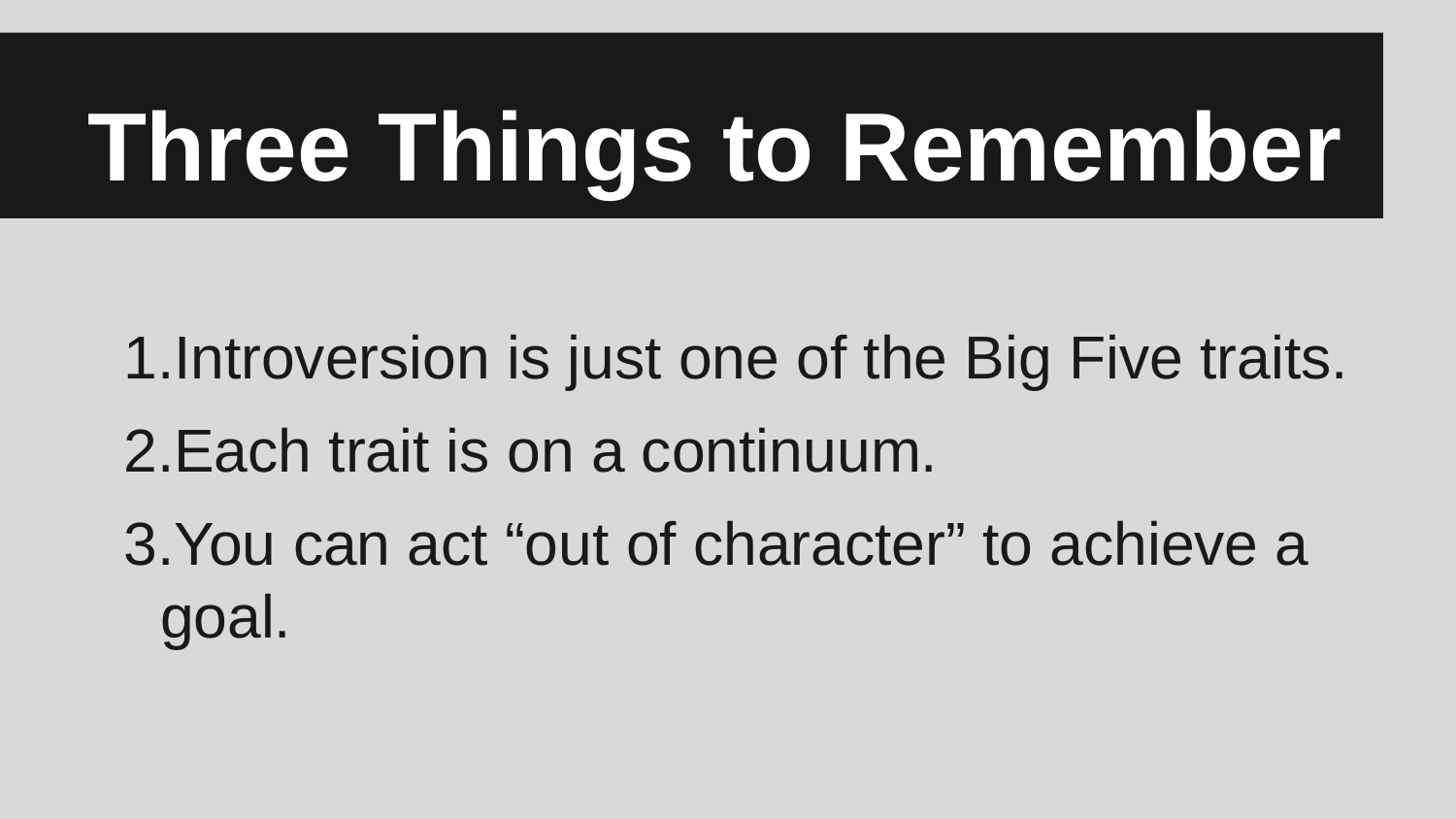

# Three Things to Remember
Introversion is just one of the Big Five traits.
Each trait is on a continuum.
You can act “out of character” to achieve a goal.